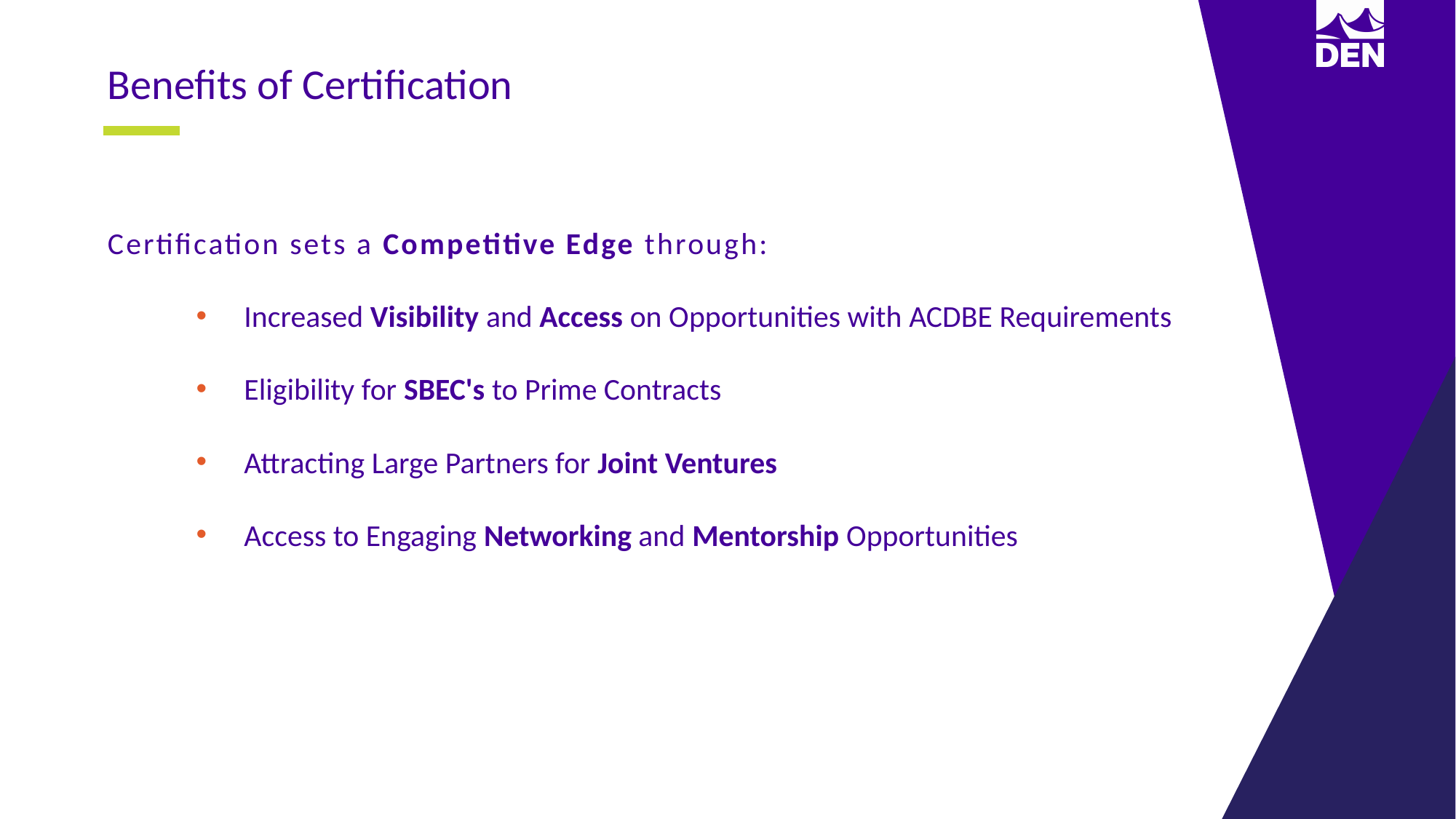

Benefits of Certification
Certification sets a Competitive Edge through:
 Increased Visibility and Access on Opportunities with ACDBE Requirements
 Eligibility for SBEC's to Prime Contracts
 Attracting Large Partners for Joint Ventures
 Access to Engaging Networking and Mentorship Opportunities